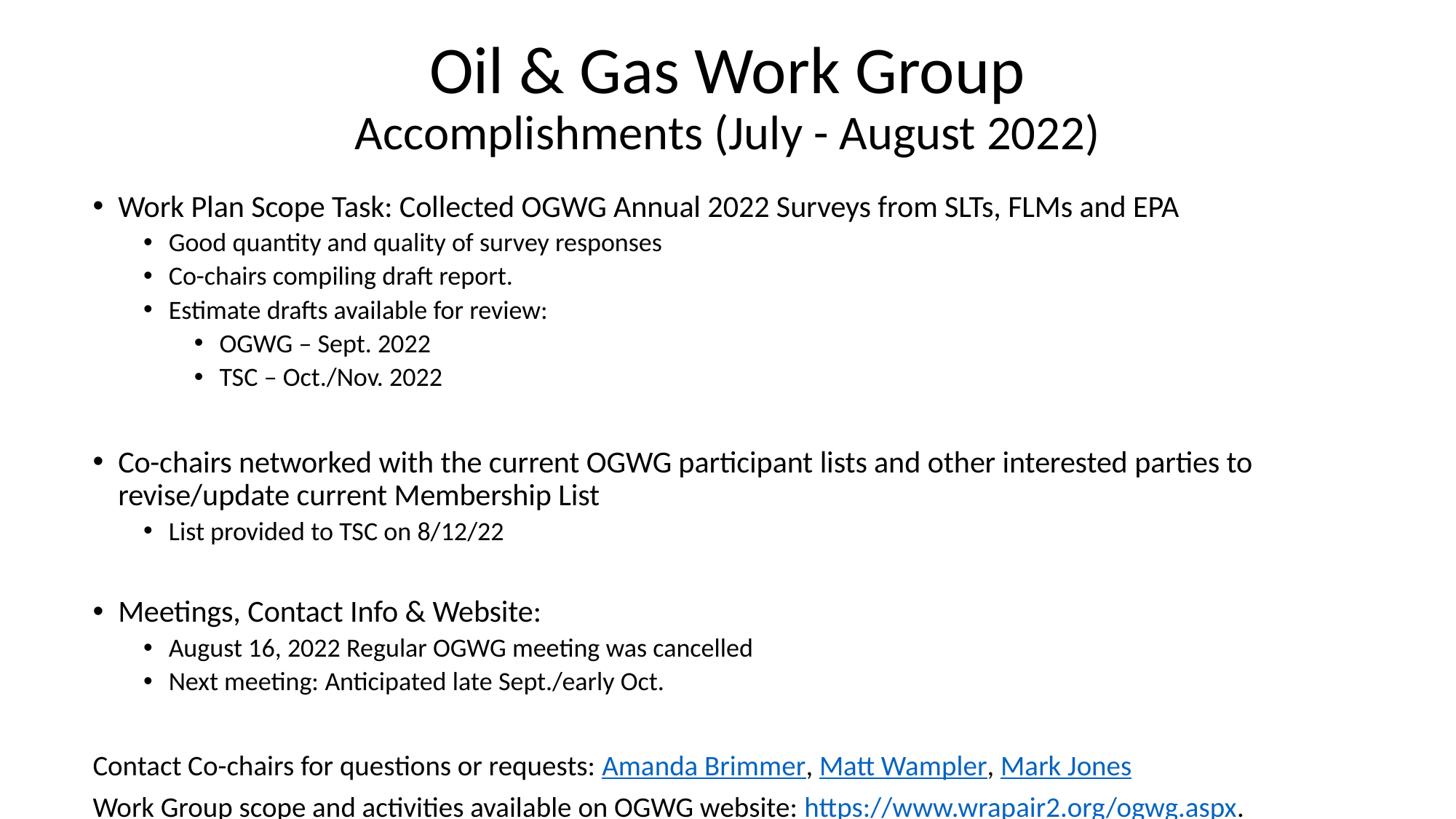

# Oil & Gas Work Group Accomplishments (July - August 2022)
Work Plan Scope Task: Collected OGWG Annual 2022 Surveys from SLTs, FLMs and EPA
Good quantity and quality of survey responses
Co-chairs compiling draft report.
Estimate drafts available for review:
OGWG – Sept. 2022
TSC – Oct./Nov. 2022

Co-chairs networked with the current OGWG participant lists and other interested parties to revise/update current Membership List
List provided to TSC on 8/12/22

Meetings, Contact Info & Website:
August 16, 2022 Regular OGWG meeting was cancelled
Next meeting: Anticipated late Sept./early Oct.

Contact Co-chairs for questions or requests: Amanda Brimmer, Matt Wampler, Mark Jones
Work Group scope and activities available on OGWG website: https://www.wrapair2.org/ogwg.aspx.